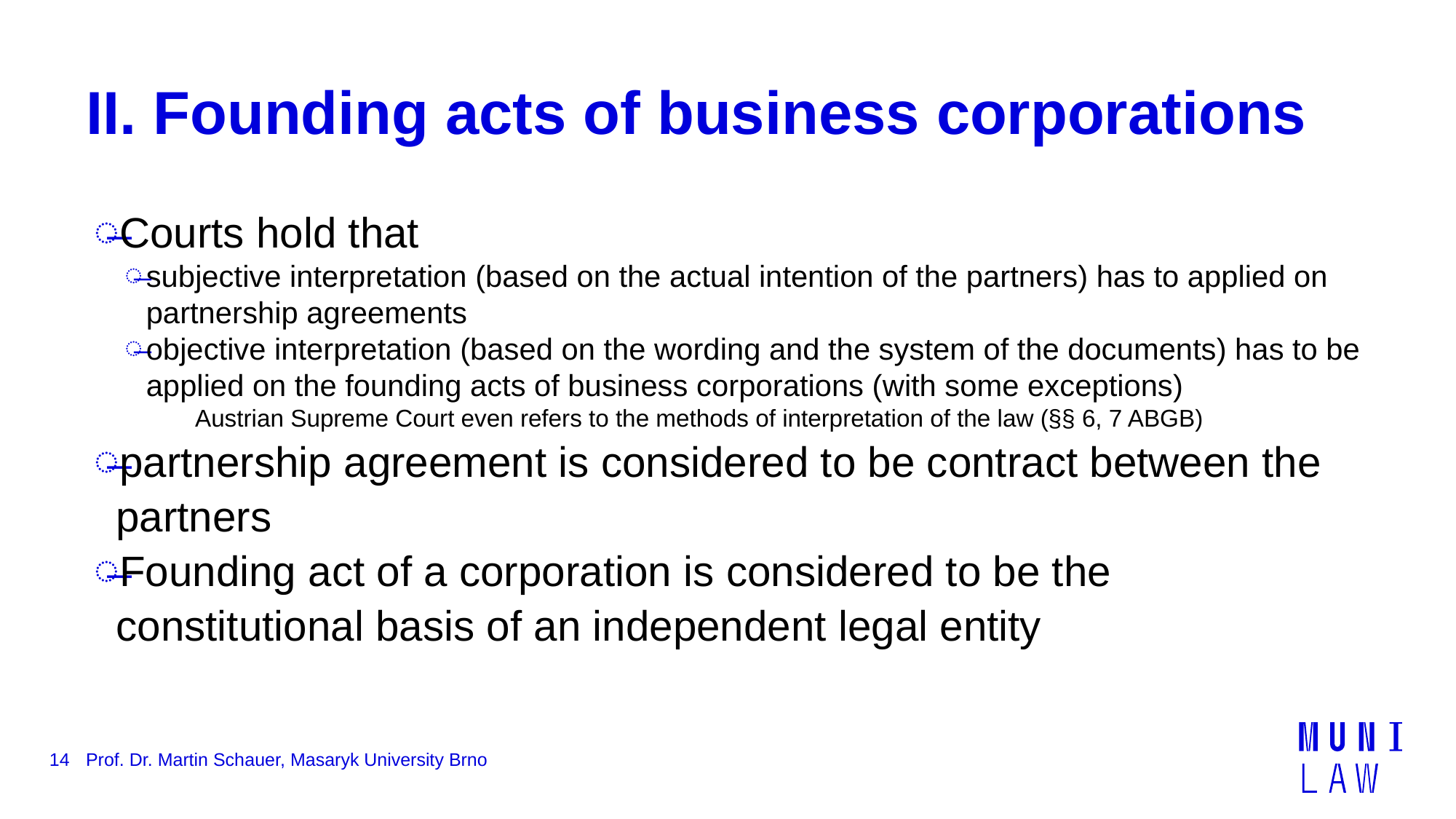

# II. Founding acts of business corporations
Courts hold that
subjective interpretation (based on the actual intention of the partners) has to applied on partnership agreements
objective interpretation (based on the wording and the system of the documents) has to be applied on the founding acts of business corporations (with some exceptions)
Austrian Supreme Court even refers to the methods of interpretation of the law (§§ 6, 7 ABGB)
partnership agreement is considered to be contract between the partners
Founding act of a corporation is considered to be the constitutional basis of an independent legal entity

14
Prof. Dr. Martin Schauer, Masaryk University Brno